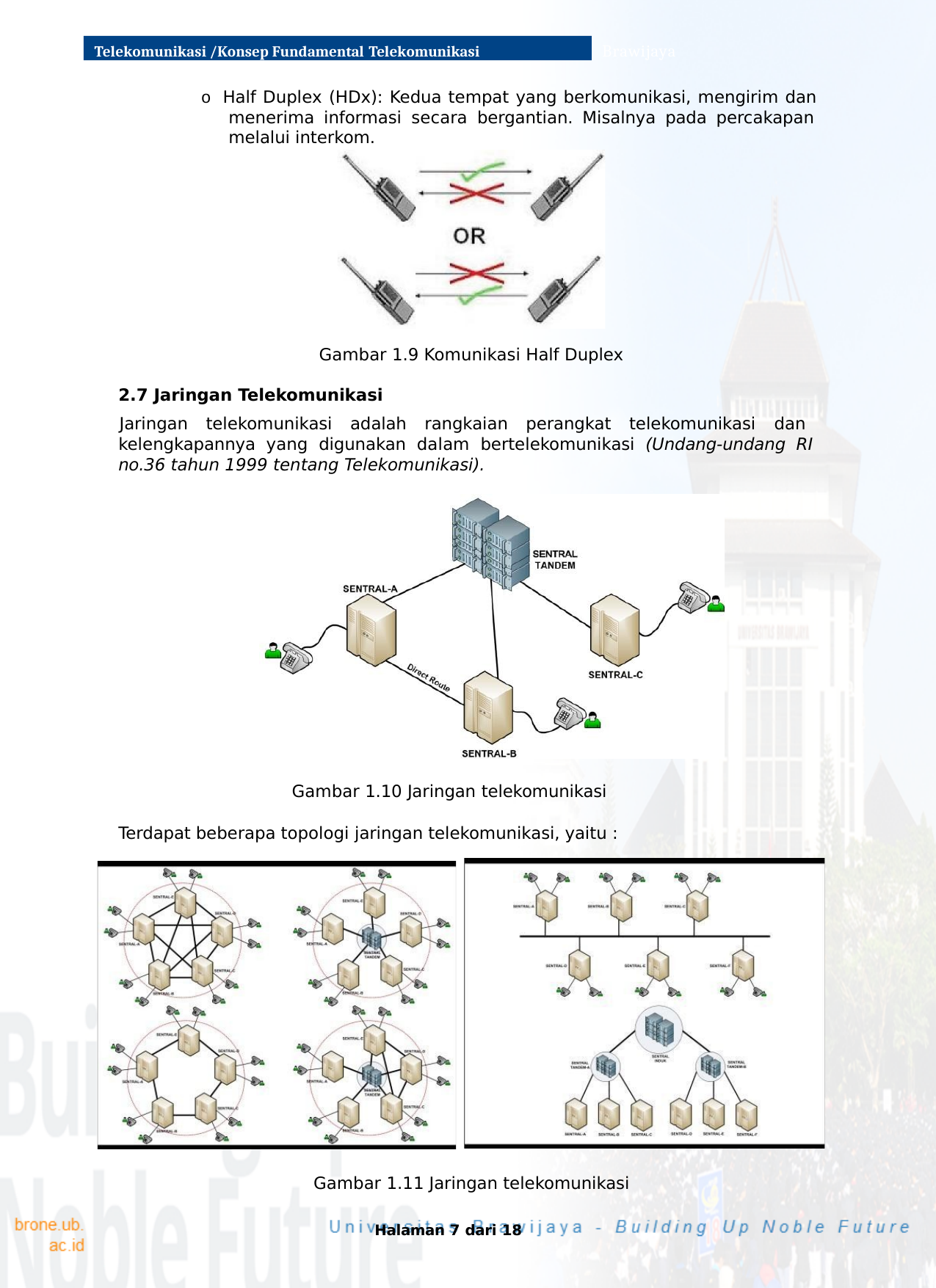

Telekomunikasi /Konsep Fundamental Telekomunikasi
Brawijaya
o Half Duplex (HDx): Kedua tempat yang berkomunikasi, mengirim dan  menerima informasi secara bergantian. Misalnya pada percakapan  melalui interkom.

Gambar 1.9 Komunikasi Half Duplex

2.7 Jaringan Telekomunikasi
Jaringan telekomunikasi adalah rangkaian perangkat telekomunikasi dan  kelengkapannya yang digunakan dalam bertelekomunikasi (Undang-undang RI  no.36 tahun 1999 tentang Telekomunikasi).

Gambar 1.10 Jaringan telekomunikasi

Terdapat beberapa topologi jaringan telekomunikasi, yaitu :

Gambar 1.11 Jaringan telekomunikasi
Halaman 7 dari 18